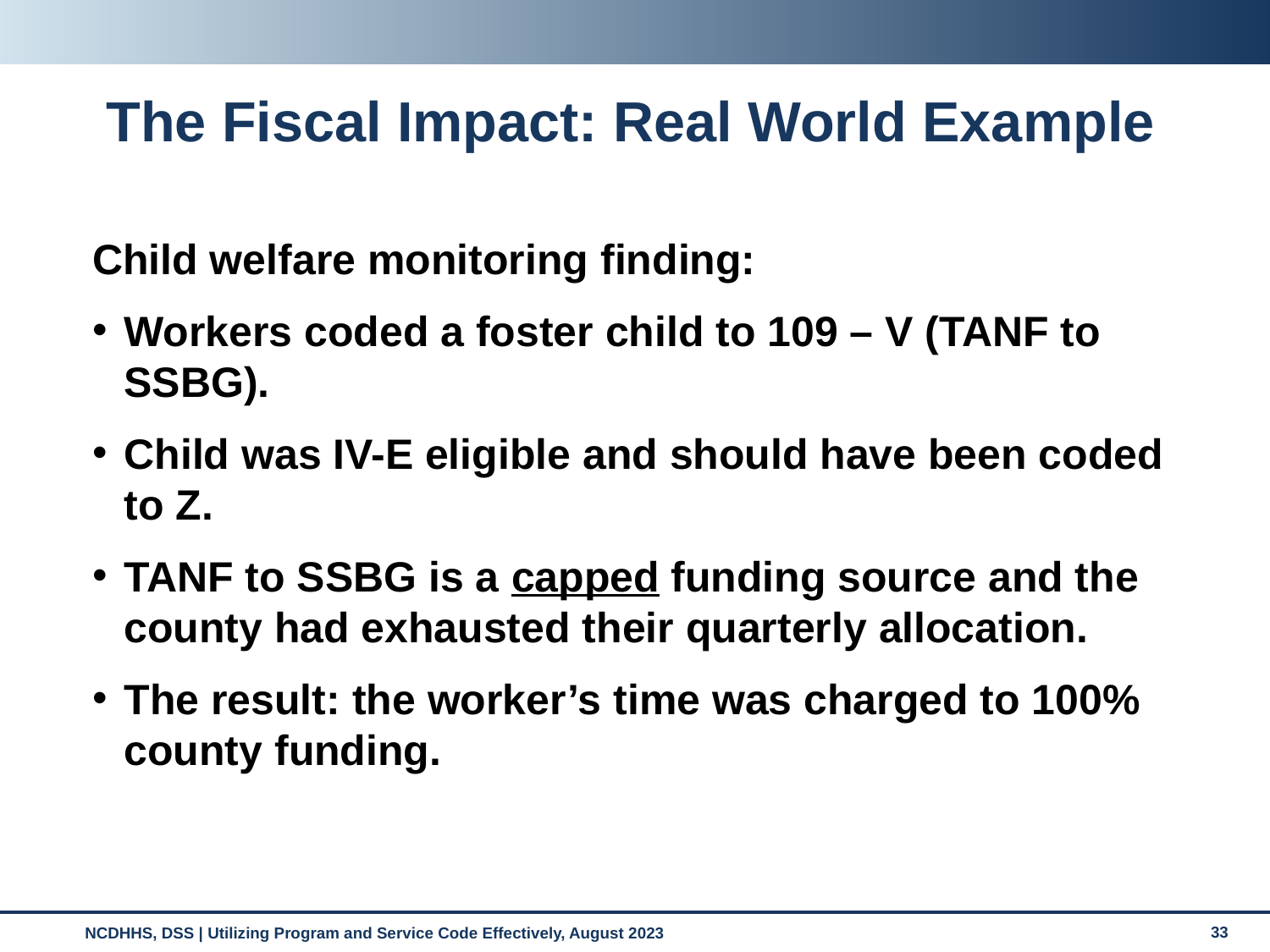

# The Fiscal Impact: Real World Example
Child welfare monitoring finding:
Workers coded a foster child to 109 – V (TANF to SSBG).
Child was IV-E eligible and should have been coded to Z.
TANF to SSBG is a capped funding source and the county had exhausted their quarterly allocation.
The result: the worker’s time was charged to 100% county funding.